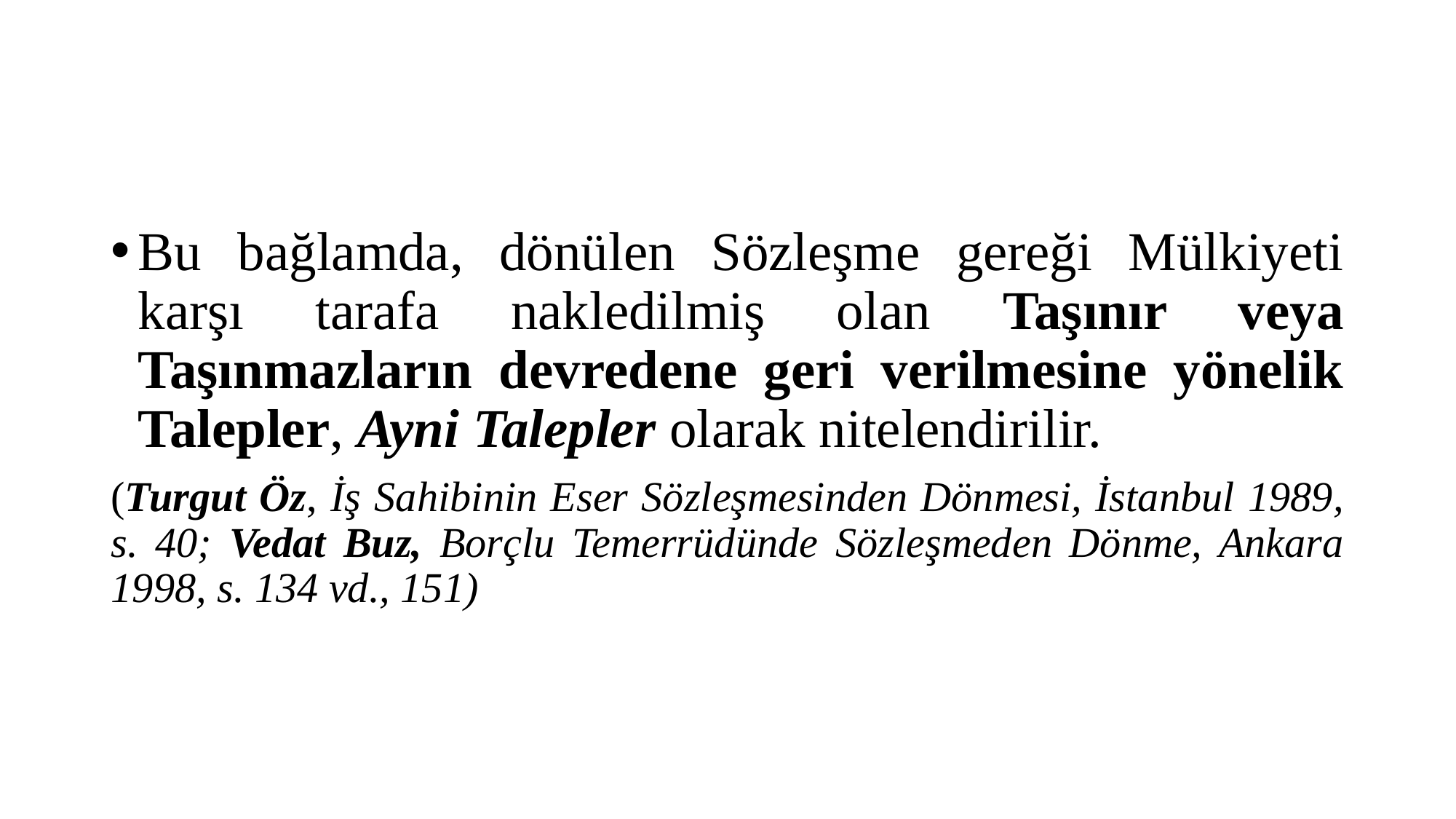

#
Bu bağlamda, dönülen Sözleşme gereği Mülkiyeti karşı tarafa nakledilmiş olan Taşınır veya Taşınmazların devredene geri verilmesine yönelik Talepler, Ayni Talepler olarak nitelendirilir.
(Turgut Öz, İş Sahibinin Eser Sözleşmesinden Dönmesi, İstanbul 1989, s. 40; Vedat Buz, Borçlu Temerrüdünde Sözleşmeden Dönme, Ankara 1998, s. 134 vd., 151)